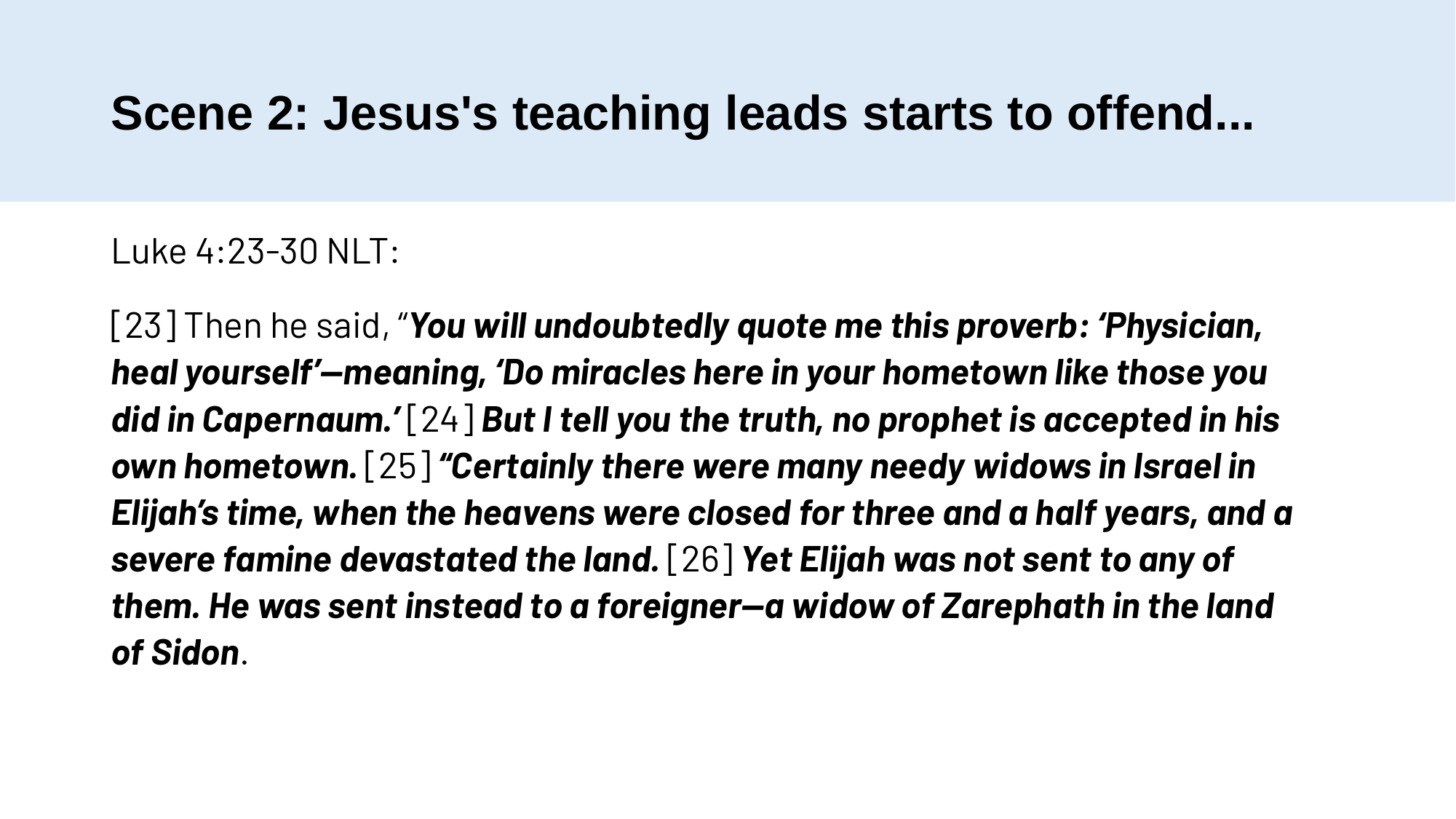

Scene 2: Jesus's teaching leads starts to offend...
Luke 4:23-30 NLT:
[23] Then he said, “You will undoubtedly quote me this proverb: ‘Physician, heal yourself’—meaning, ‘Do miracles here in your hometown like those you did in Capernaum.’ [24] But I tell you the truth, no prophet is accepted in his own hometown. [25] “Certainly there were many needy widows in Israel in Elijah’s time, when the heavens were closed for three and a half years, and a severe famine devastated the land. [26] Yet Elijah was not sent to any of them. He was sent instead to a foreigner—a widow of Zarephath in the land of Sidon.